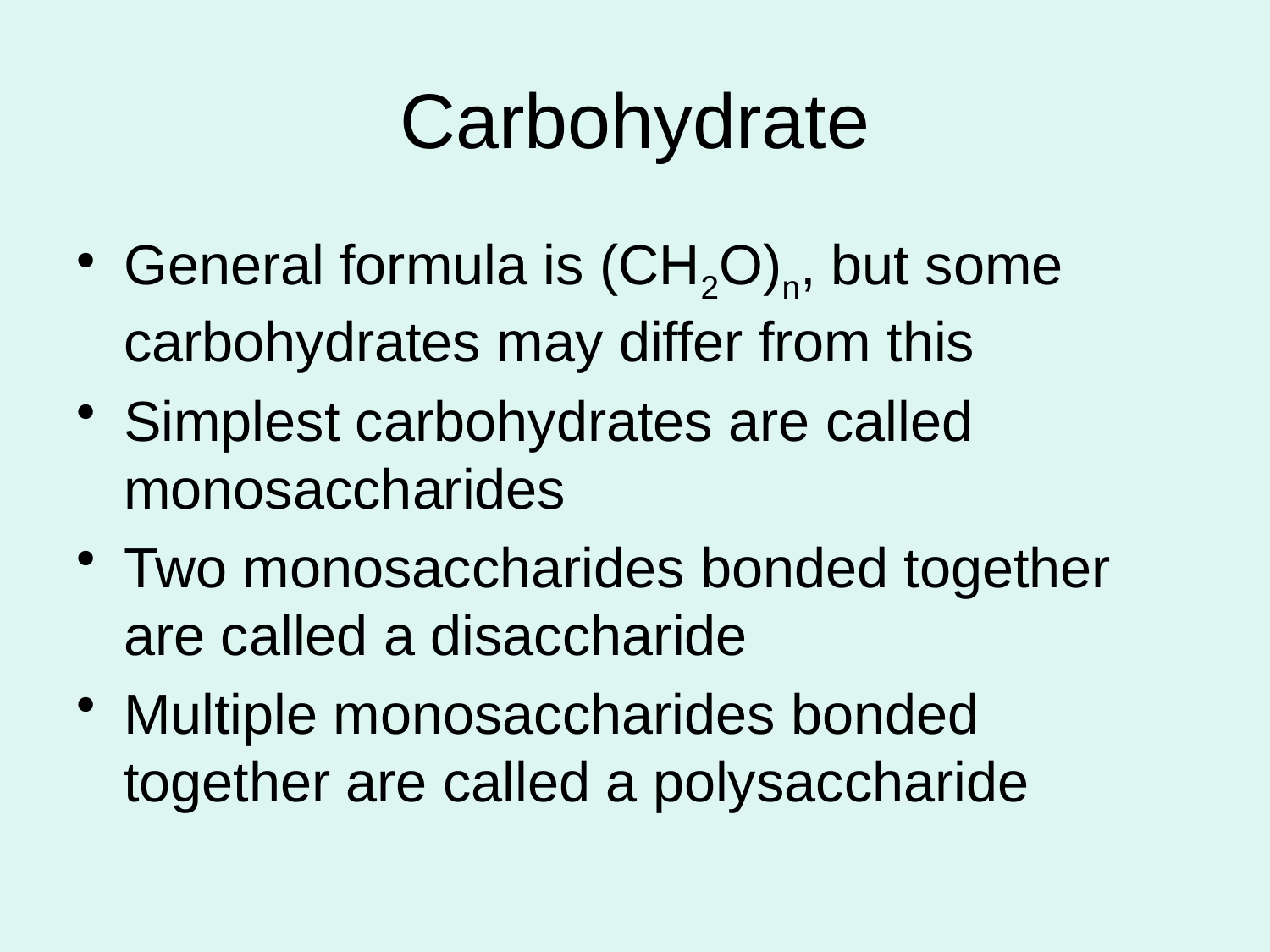

# Carbohydrate
General formula is (CH2O)n, but some carbohydrates may differ from this
Simplest carbohydrates are called monosaccharides
Two monosaccharides bonded together are called a disaccharide
Multiple monosaccharides bonded together are called a polysaccharide